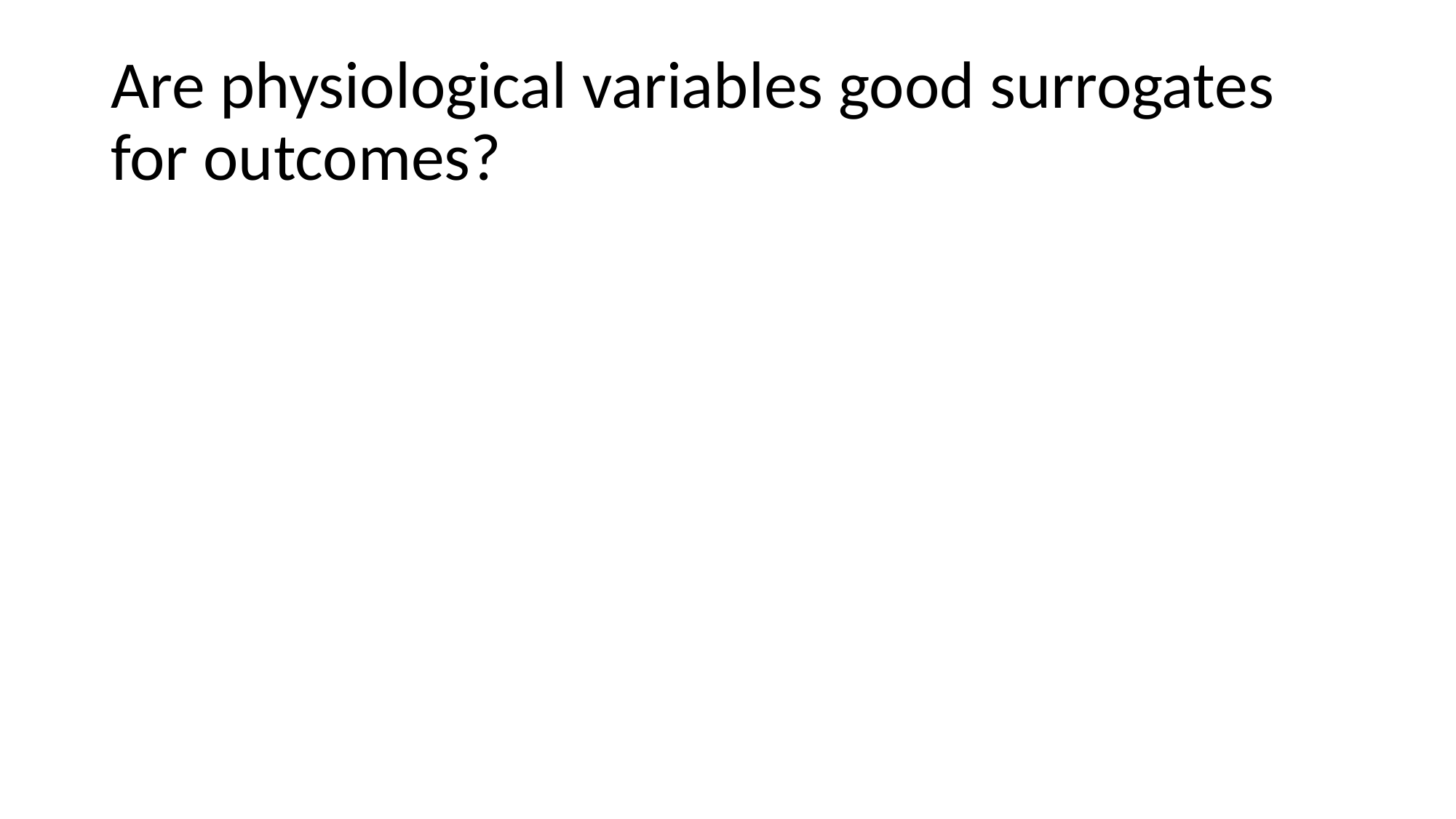

# Are physiological variables good surrogates for outcomes?